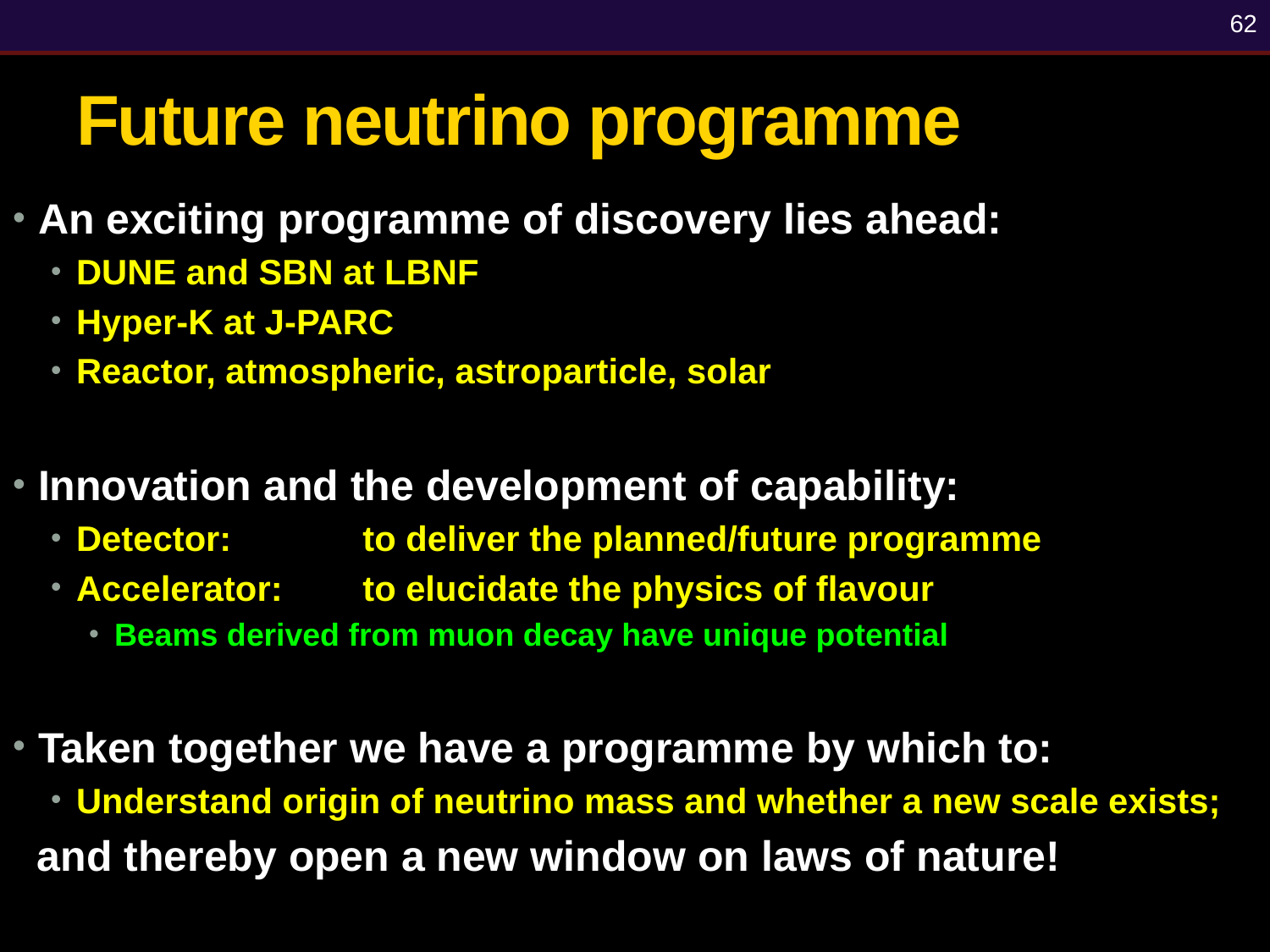

62
# Future neutrino programme
An exciting programme of discovery lies ahead:
DUNE and SBN at LBNF
Hyper-K at J-PARC
Reactor, atmospheric, astroparticle, solar

Innovation and the development of capability:
Detector:	to deliver the planned/future programme
Accelerator:	to elucidate the physics of flavour
Beams derived from muon decay have unique potential

Taken together we have a programme by which to:
Understand origin of neutrino mass and whether a new scale exists;
and thereby open a new window on laws of nature!